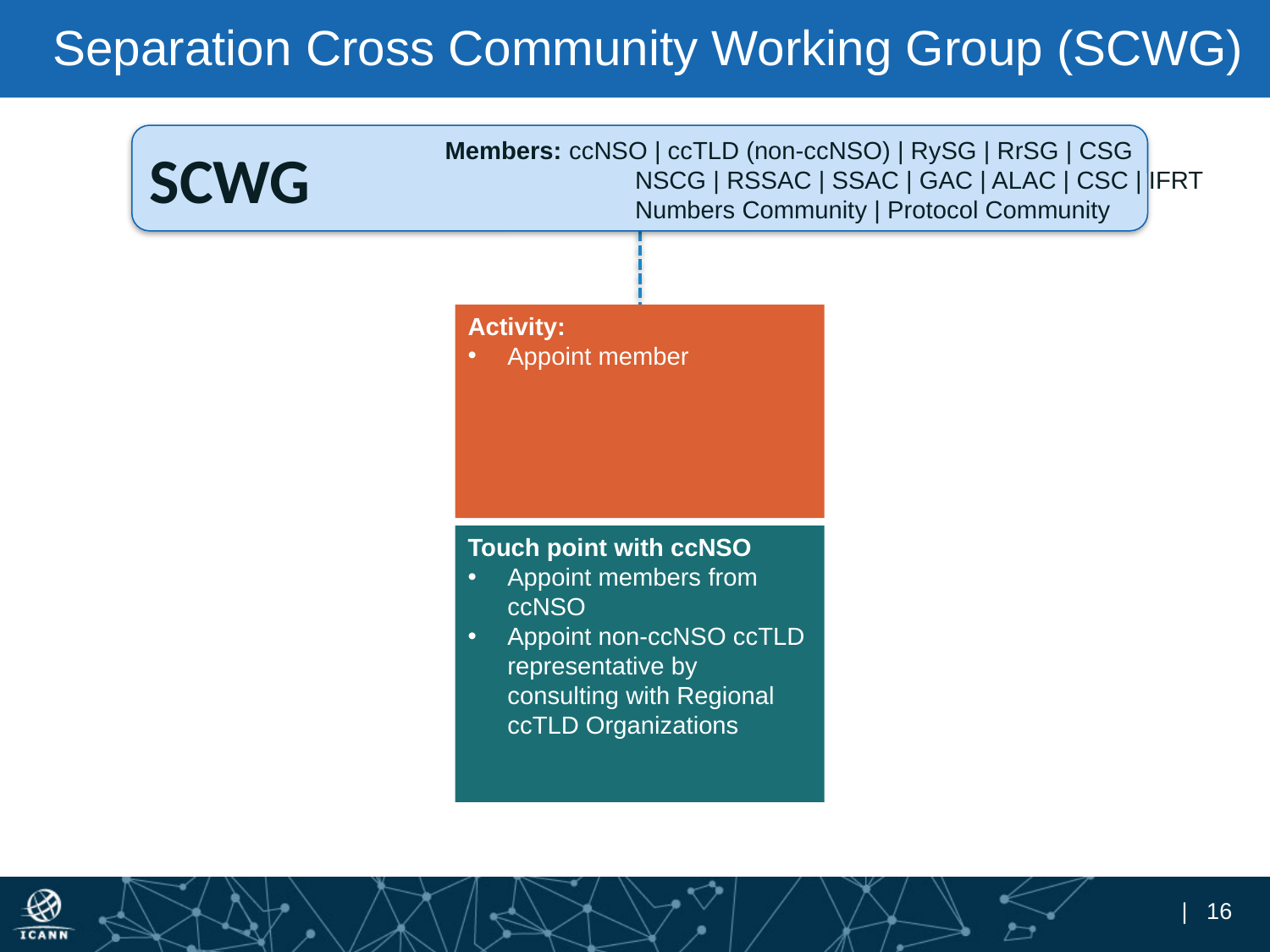

# Separation Cross Community Working Group (SCWG)
SCWG
Members: ccNSO | ccTLD (non-ccNSO) | RySG | RrSG | CSG
	         NSCG | RSSAC | SSAC | GAC | ALAC | CSC | IFRT
	         Numbers Community | Protocol Community
Activity:
Appoint member
Touch point with ccNSO
Appoint members from ccNSO
Appoint non-ccNSO ccTLD representative by consulting with Regional ccTLD Organizations